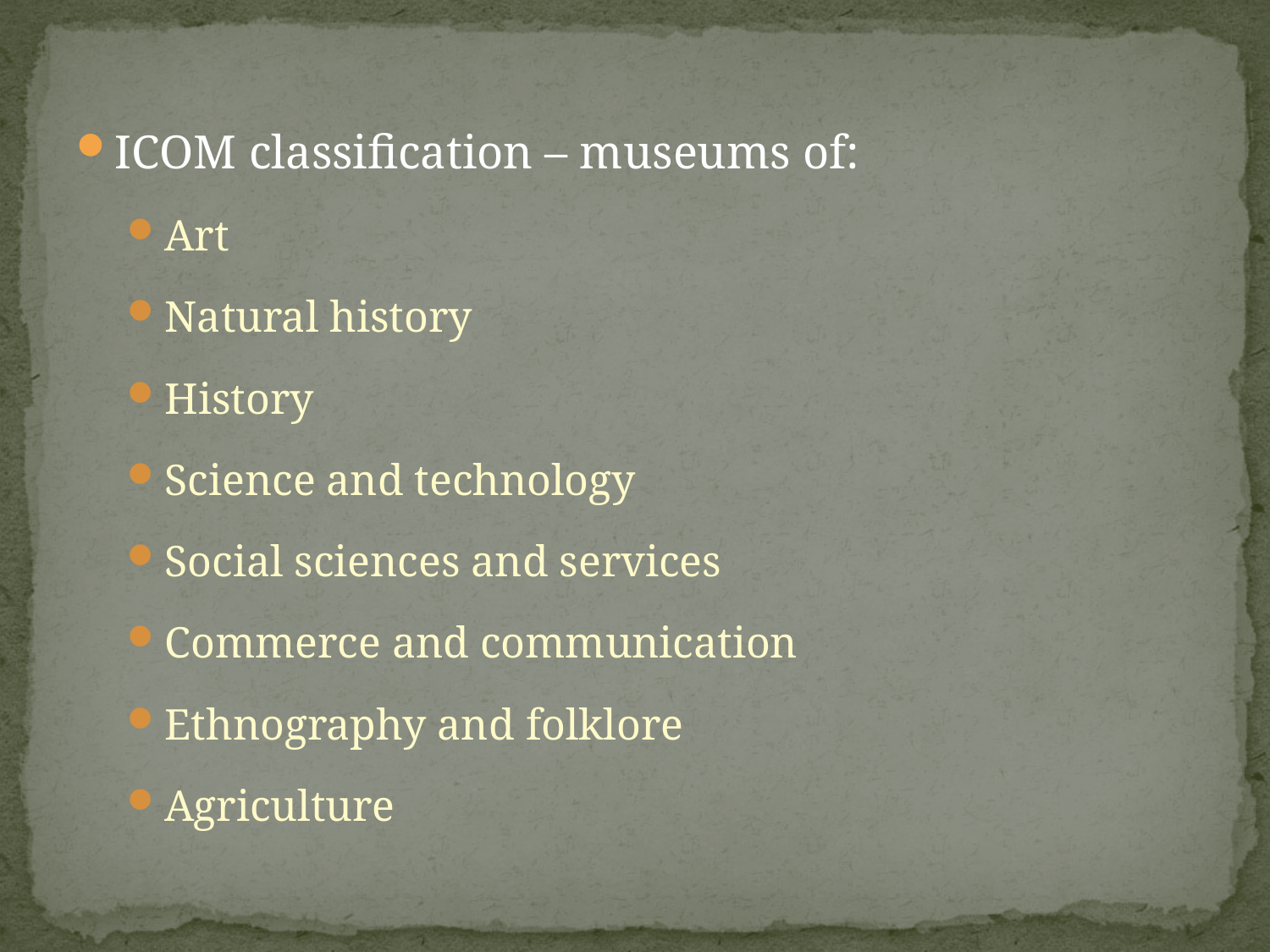

ICOM classification – museums of:
Art
Natural history
History
Science and technology
Social sciences and services
Commerce and communication
Ethnography and folklore
Agriculture